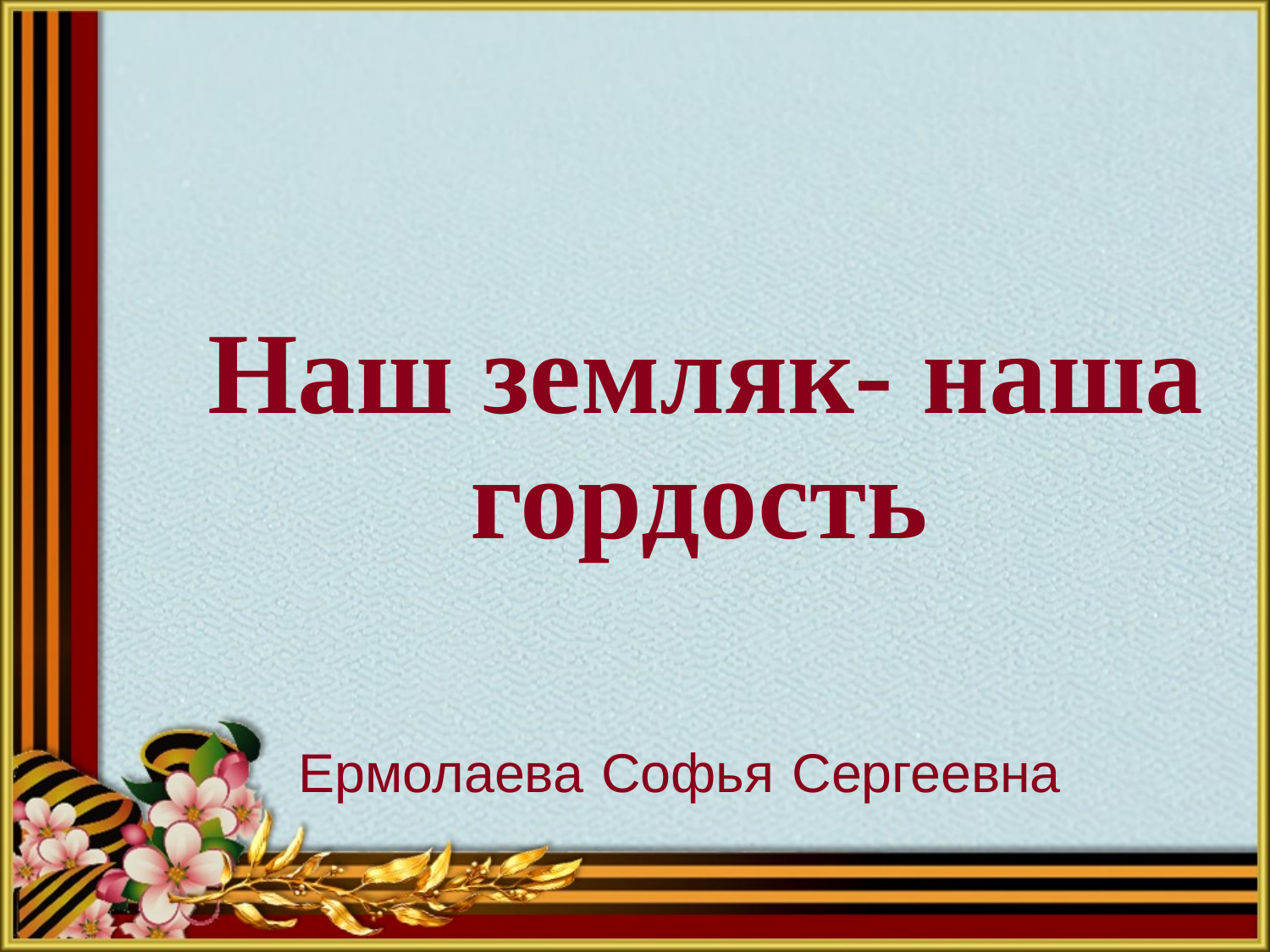

# Наш земляк- наша гордость
 Ермолаева Софья Сергеевна